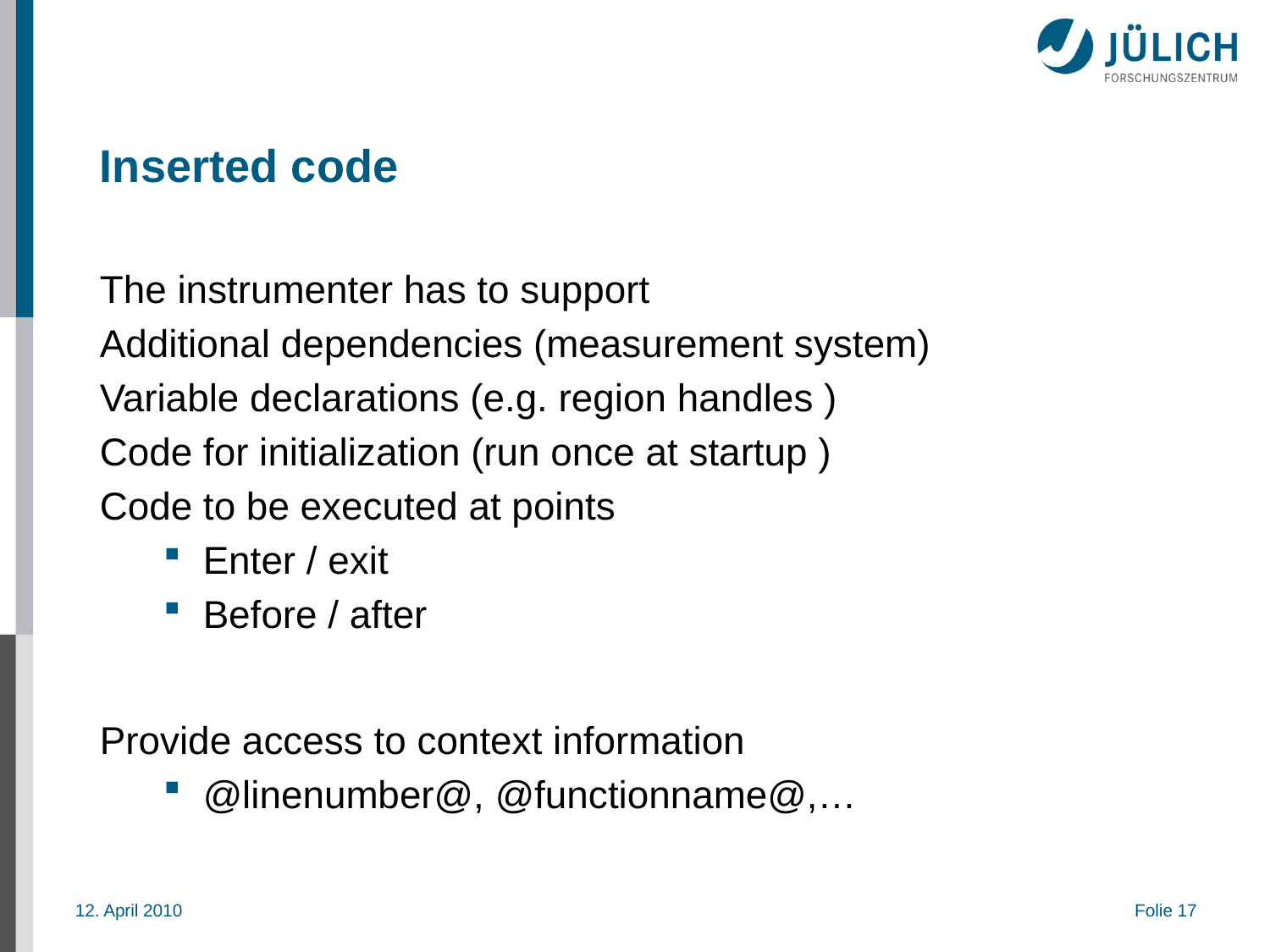

# Inserted code
The instrumenter has to support
Additional dependencies (measurement system)
Variable declarations (e.g. region handles )
Code for initialization (run once at startup )
Code to be executed at points
Enter / exit
Before / after

Provide access to context information
@linenumber@, @functionname@,…